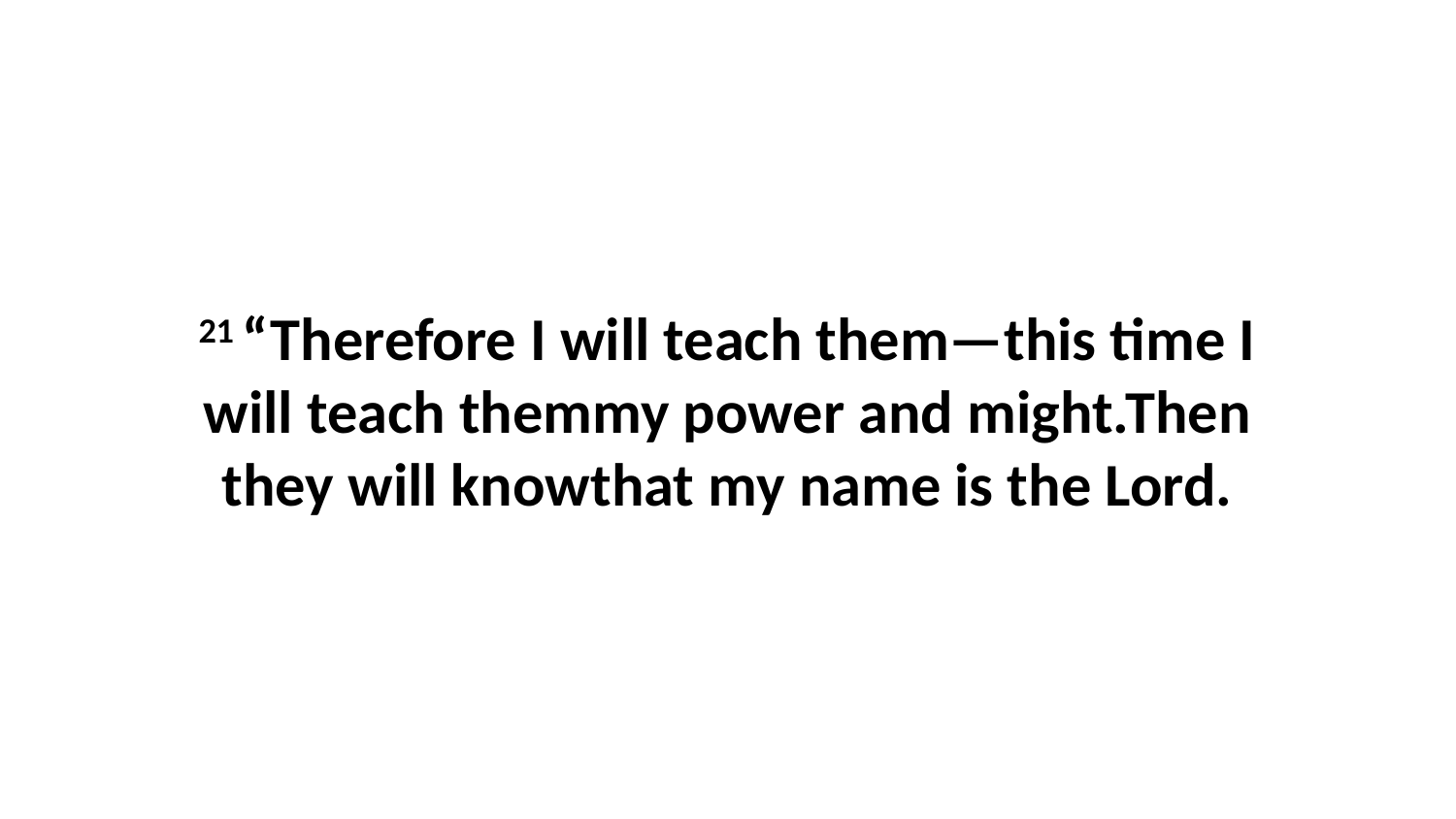

21 “Therefore I will teach them—this time I will teach themmy power and might.Then they will knowthat my name is the Lord.